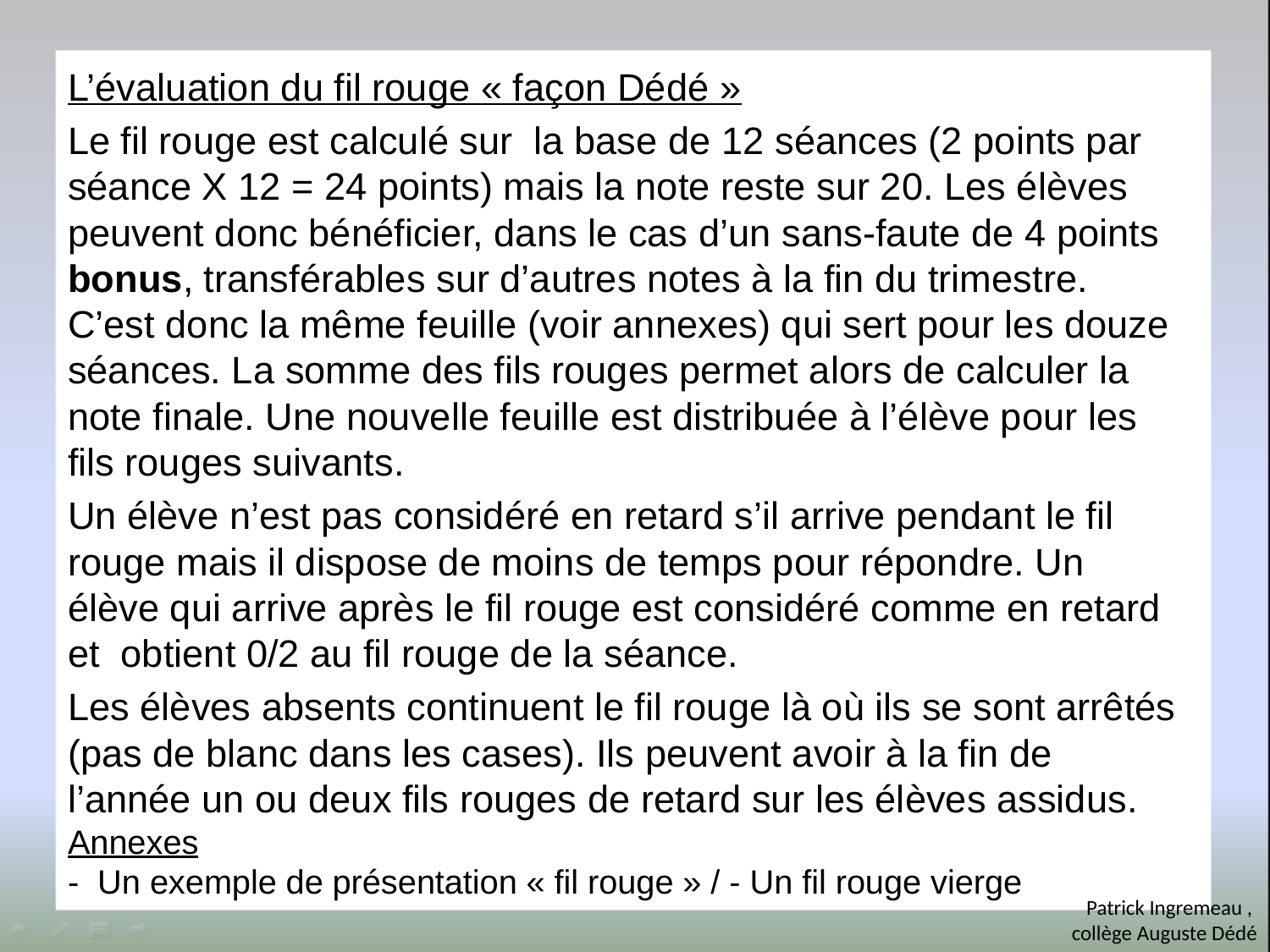

L’évaluation du fil rouge « façon Dédé »
Le fil rouge est calculé sur  la base de 12 séances (2 points par séance X 12 = 24 points) mais la note reste sur 20. Les élèves peuvent donc bénéficier, dans le cas d’un sans-faute de 4 points bonus, transférables sur d’autres notes à la fin du trimestre. C’est donc la même feuille (voir annexes) qui sert pour les douze séances. La somme des fils rouges permet alors de calculer la note finale. Une nouvelle feuille est distribuée à l’élève pour les fils rouges suivants.
Un élève n’est pas considéré en retard s’il arrive pendant le fil rouge mais il dispose de moins de temps pour répondre. Un élève qui arrive après le fil rouge est considéré comme en retard et  obtient 0/2 au fil rouge de la séance.
Les élèves absents continuent le fil rouge là où ils se sont arrêtés (pas de blanc dans les cases). Ils peuvent avoir à la fin de l’année un ou deux fils rouges de retard sur les élèves assidus.
Annexes
-  Un exemple de présentation « fil rouge » / - Un fil rouge vierge

Patrick Ingremeau ,
collège Auguste Dédé